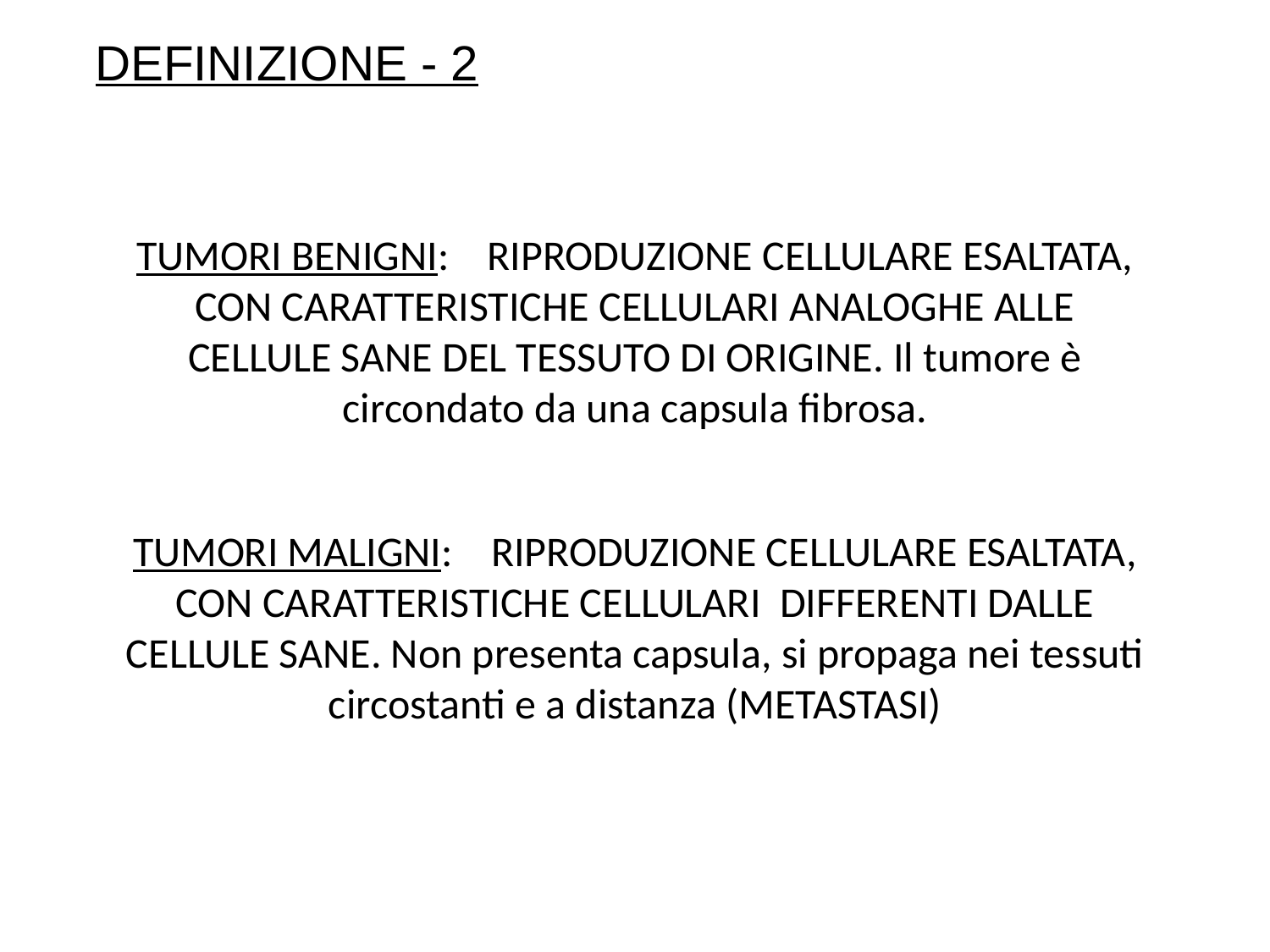

# DEFINIZIONE - 2
TUMORI BENIGNI:    RIPRODUZIONE CELLULARE ESALTATA, CON CARATTERISTICHE CELLULARI ANALOGHE ALLE CELLULE SANE DEL TESSUTO DI ORIGINE. Il tumore è circondato da una capsula fibrosa.

TUMORI MALIGNI:    RIPRODUZIONE CELLULARE ESALTATA, CON CARATTERISTICHE CELLULARI  DIFFERENTI DALLE CELLULE SANE. Non presenta capsula, si propaga nei tessuti circostanti e a distanza (METASTASI)